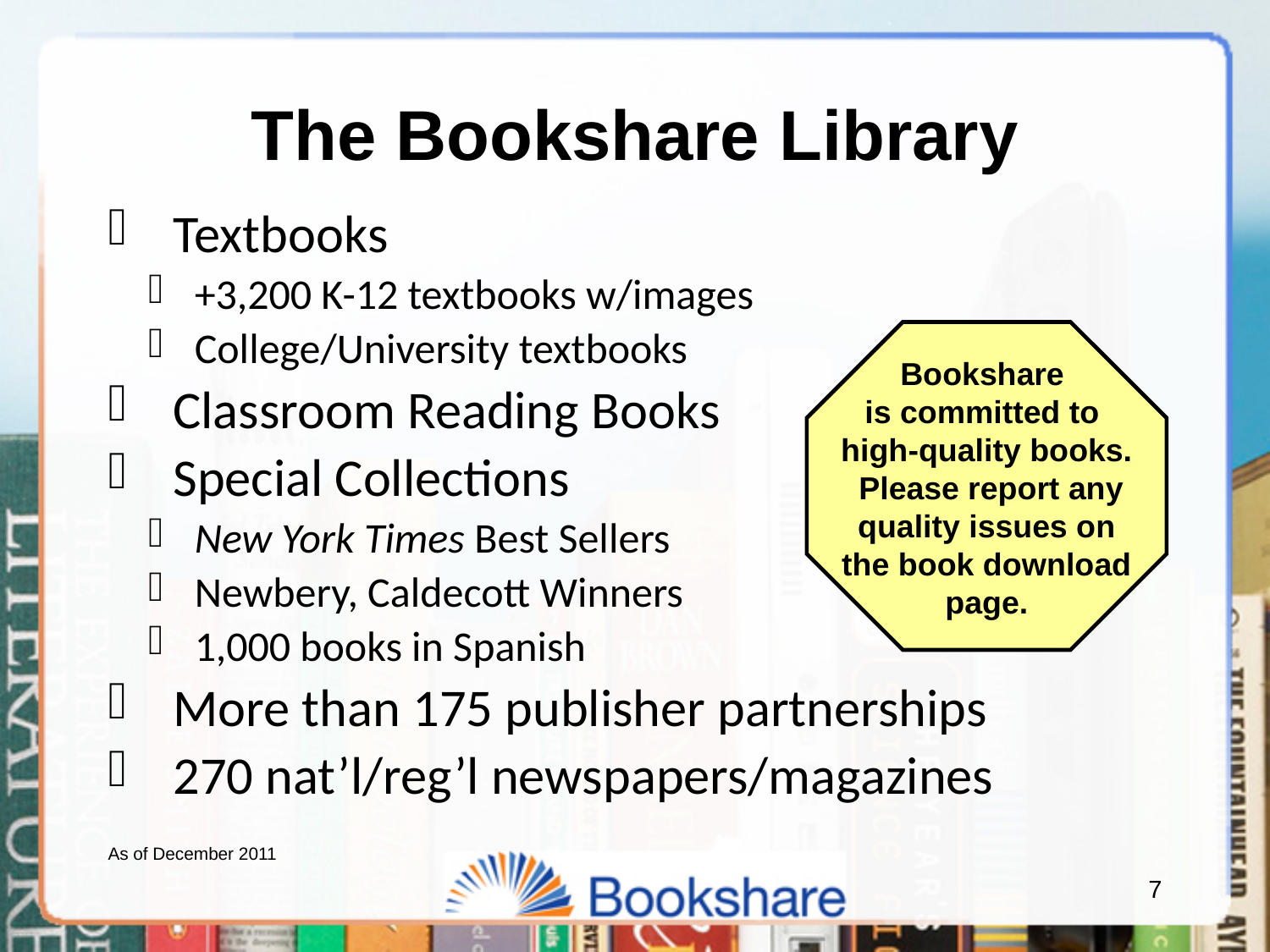

The Bookshare Library
Textbooks
+3,200 K-12 textbooks w/images
College/University textbooks
Classroom Reading Books
Special Collections
New York Times Best Sellers
Newbery, Caldecott Winners
1,000 books in Spanish
More than 175 publisher partnerships
270 nat’l/reg’l newspapers/magazines

As of December 2011

Bookshare
is committed to
high-quality books.  Please report any quality issues on the book download page.
7